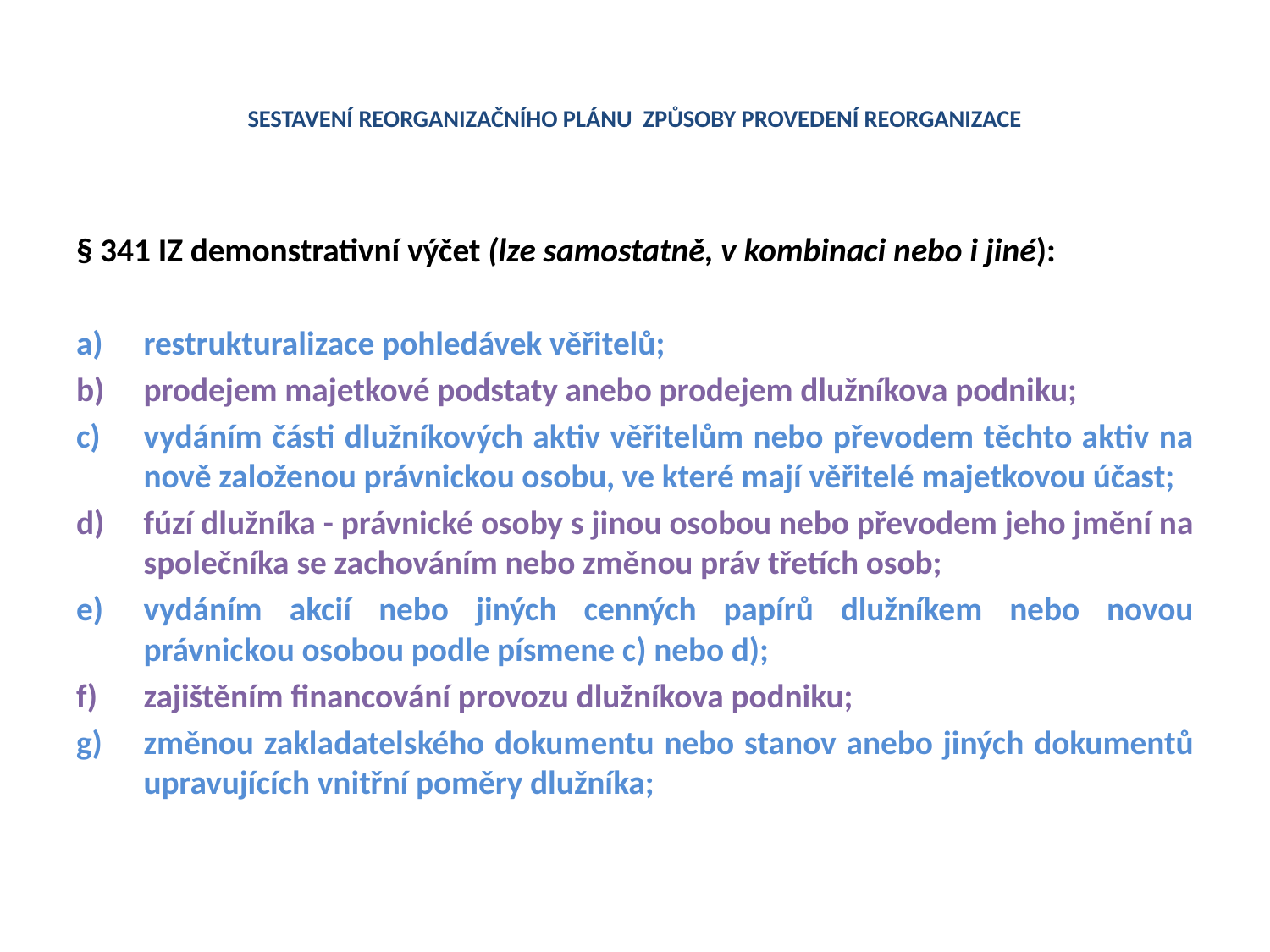

# SESTAVENÍ REORGANIZAČNÍHO PLÁNU  ZPŮSOBY PROVEDENÍ REORGANIZACE
§ 341 IZ demonstrativní výčet (lze samostatně, v kombinaci nebo i jiné):

restrukturalizace pohledávek věřitelů;
prodejem majetkové podstaty anebo prodejem dlužníkova podniku;
vydáním části dlužníkových aktiv věřitelům nebo převodem těchto aktiv na nově založenou právnickou osobu, ve které mají věřitelé majetkovou účast;
fúzí dlužníka - právnické osoby s jinou osobou nebo převodem jeho jmění na společníka se zachováním nebo změnou práv třetích osob;
vydáním akcií nebo jiných cenných papírů dlužníkem nebo novou právnickou osobou podle písmene c) nebo d);
zajištěním financování provozu dlužníkova podniku;
změnou zakladatelského dokumentu nebo stanov anebo jiných dokumentů upravujících vnitřní poměry dlužníka;